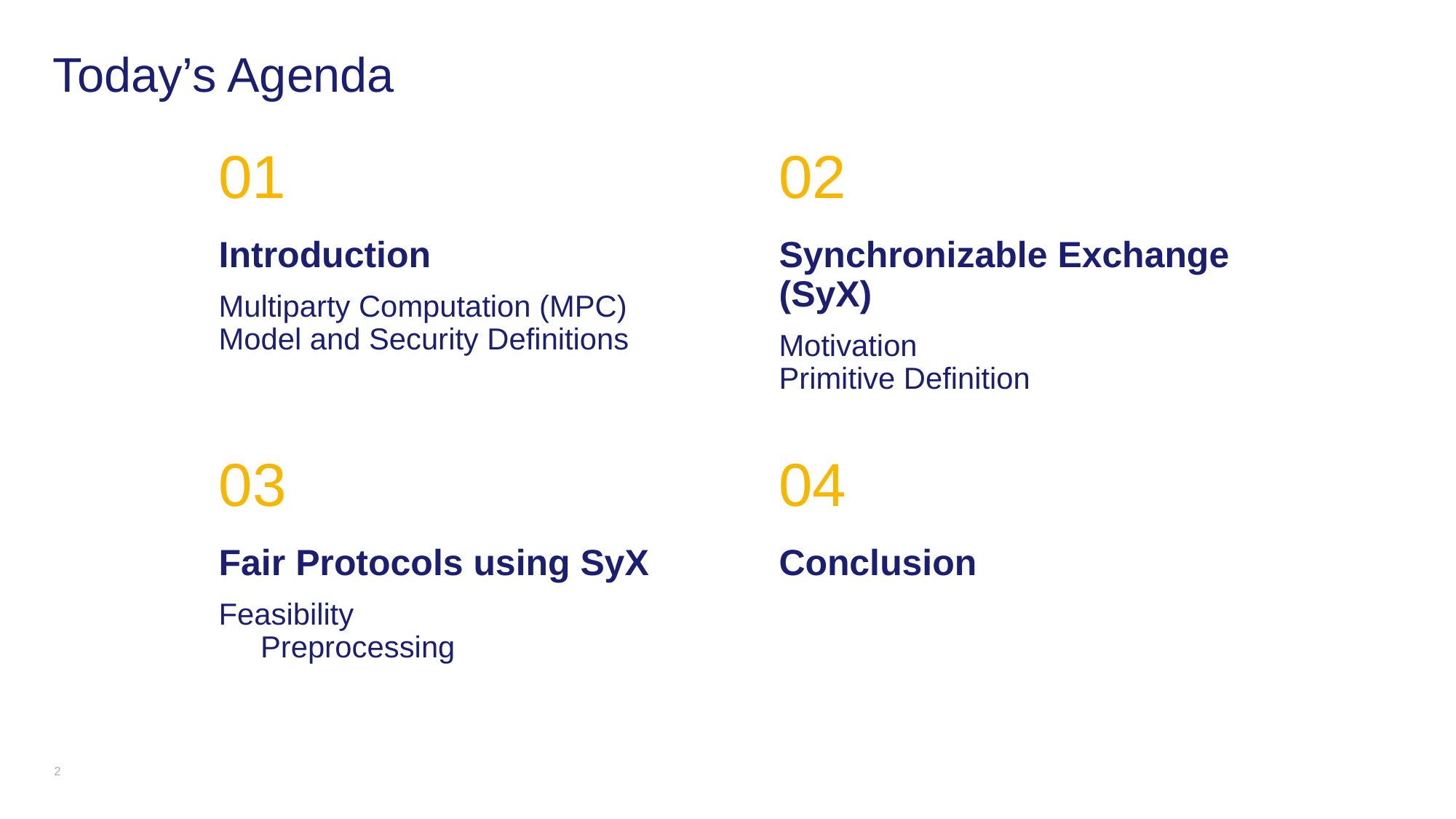

# Today’s Agenda
01
02
Introduction
Multiparty Computation (MPC)
Model and Security Definitions
Synchronizable Exchange (SyX)
Motivation                                    Primitive Definition
03
04
Fair Protocols using SyX
Feasibility                                                 Preprocessing
Conclusion